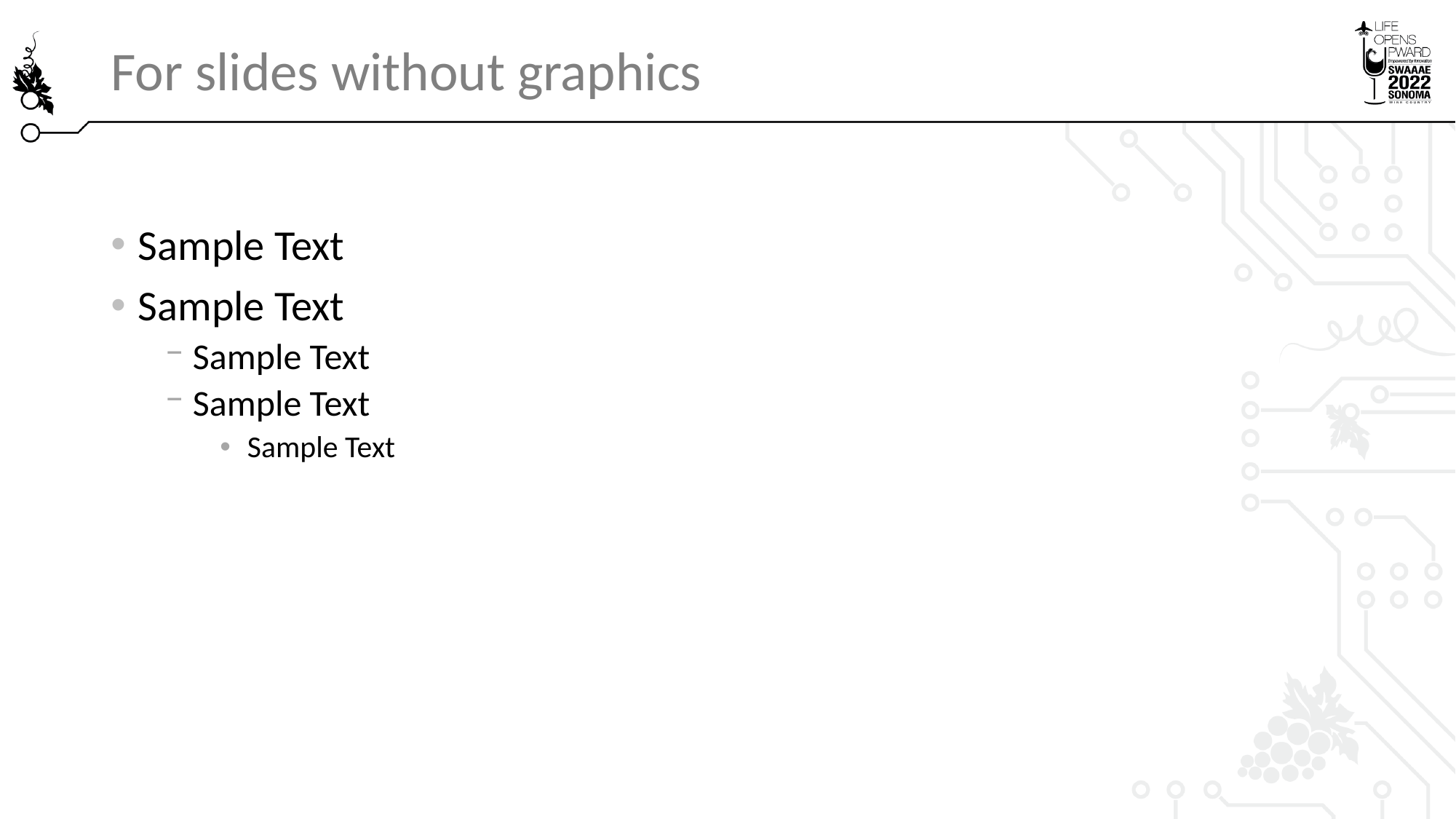

# For slides without graphics
Sample Text
Sample Text
Sample Text
Sample Text
Sample Text